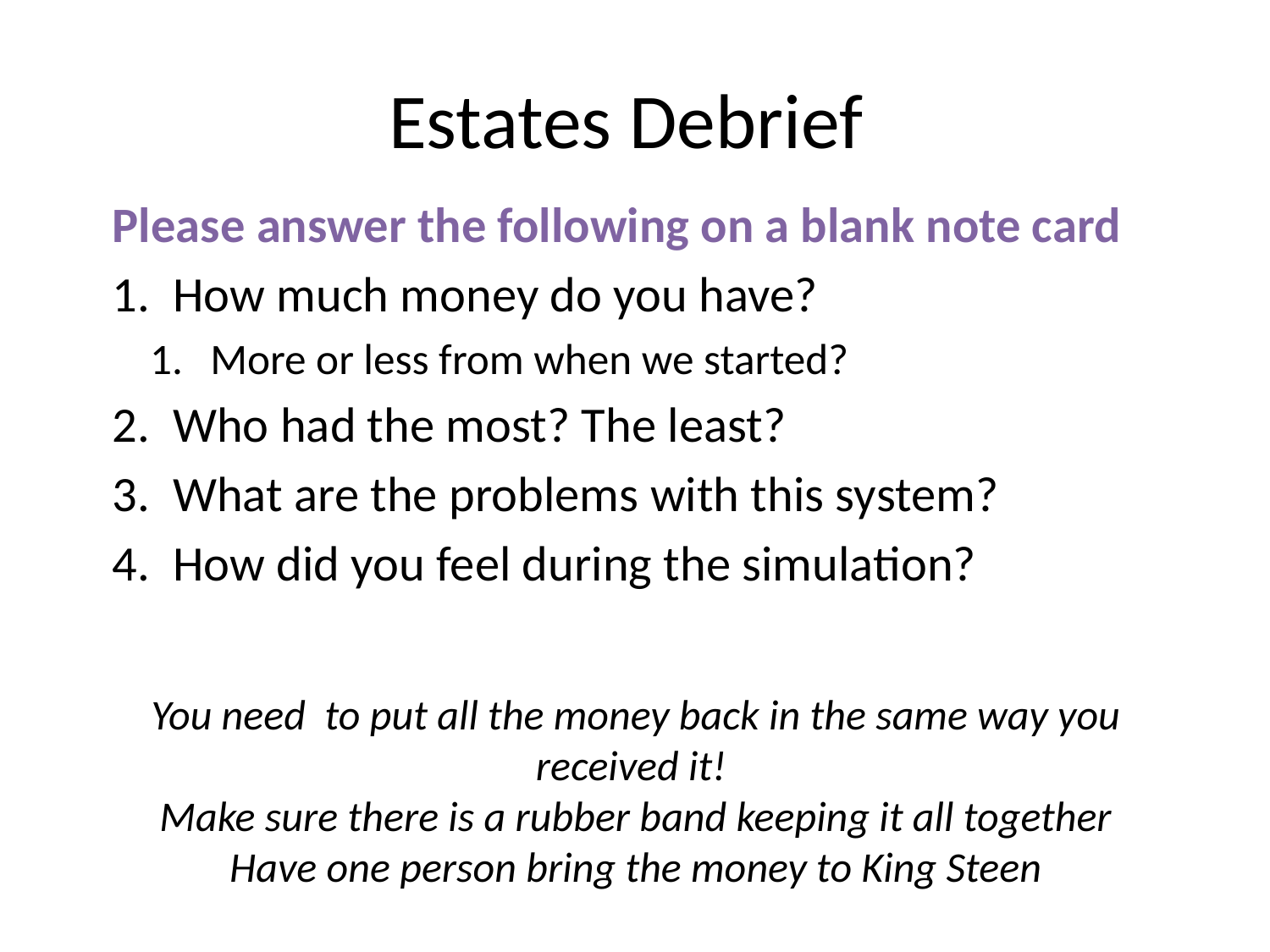

# Estates Debrief
Please answer the following on a blank note card
How much money do you have?
More or less from when we started?
Who had the most? The least?
What are the problems with this system?
How did you feel during the simulation?

You need  to put all the money back in the same way you received it!
Make sure there is a rubber band keeping it all together
Have one person bring the money to King Steen